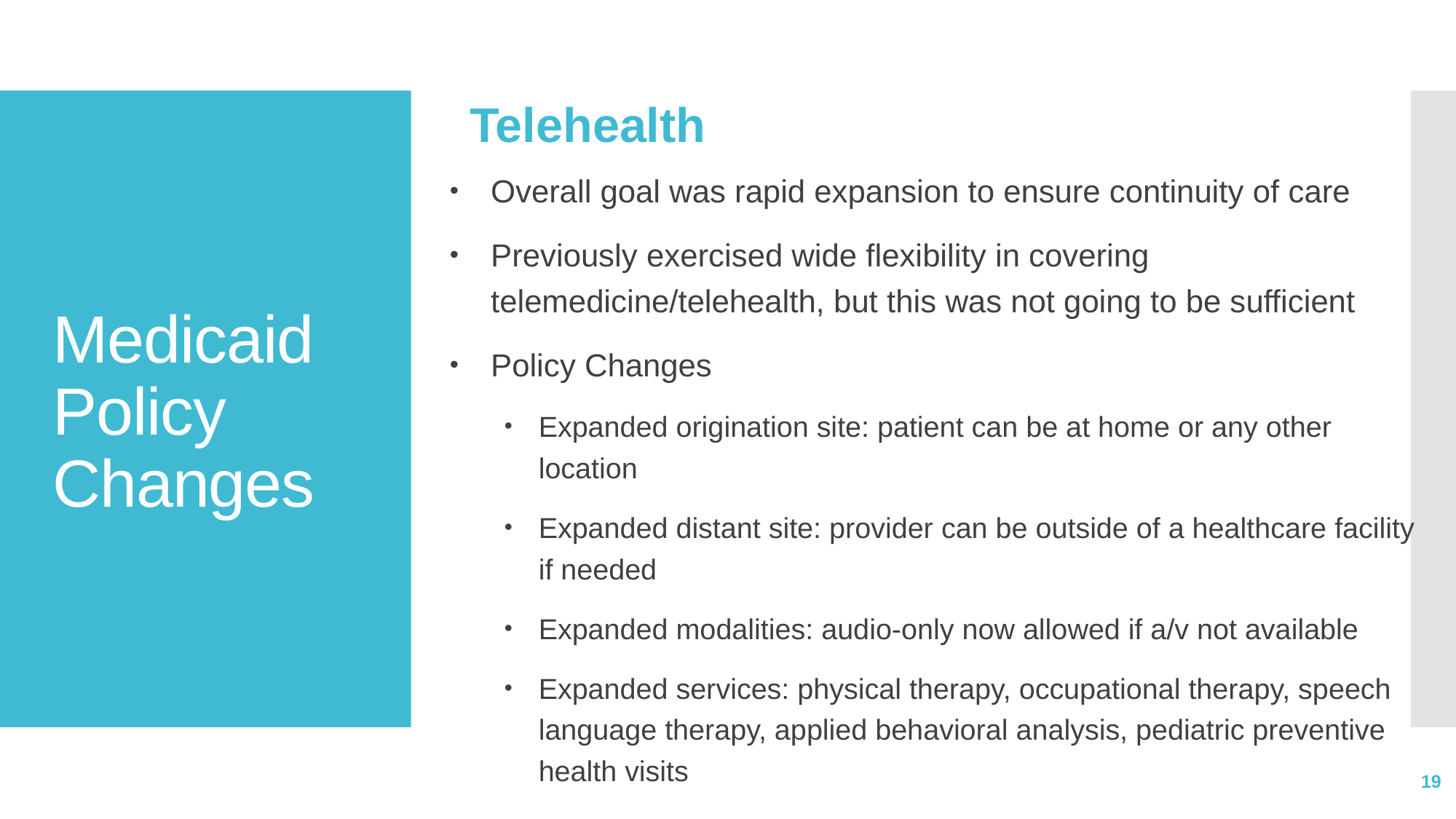

Telehealth
# Medicaid Policy Changes
Overall goal was rapid expansion to ensure continuity of care
Previously exercised wide flexibility in covering telemedicine/telehealth, but this was not going to be sufficient
Policy Changes
Expanded origination site: patient can be at home or any other location
Expanded distant site: provider can be outside of a healthcare facility if needed
Expanded modalities: audio-only now allowed if a/v not available
Expanded services: physical therapy, occupational therapy, speech language therapy, applied behavioral analysis, pediatric preventive health visits

19